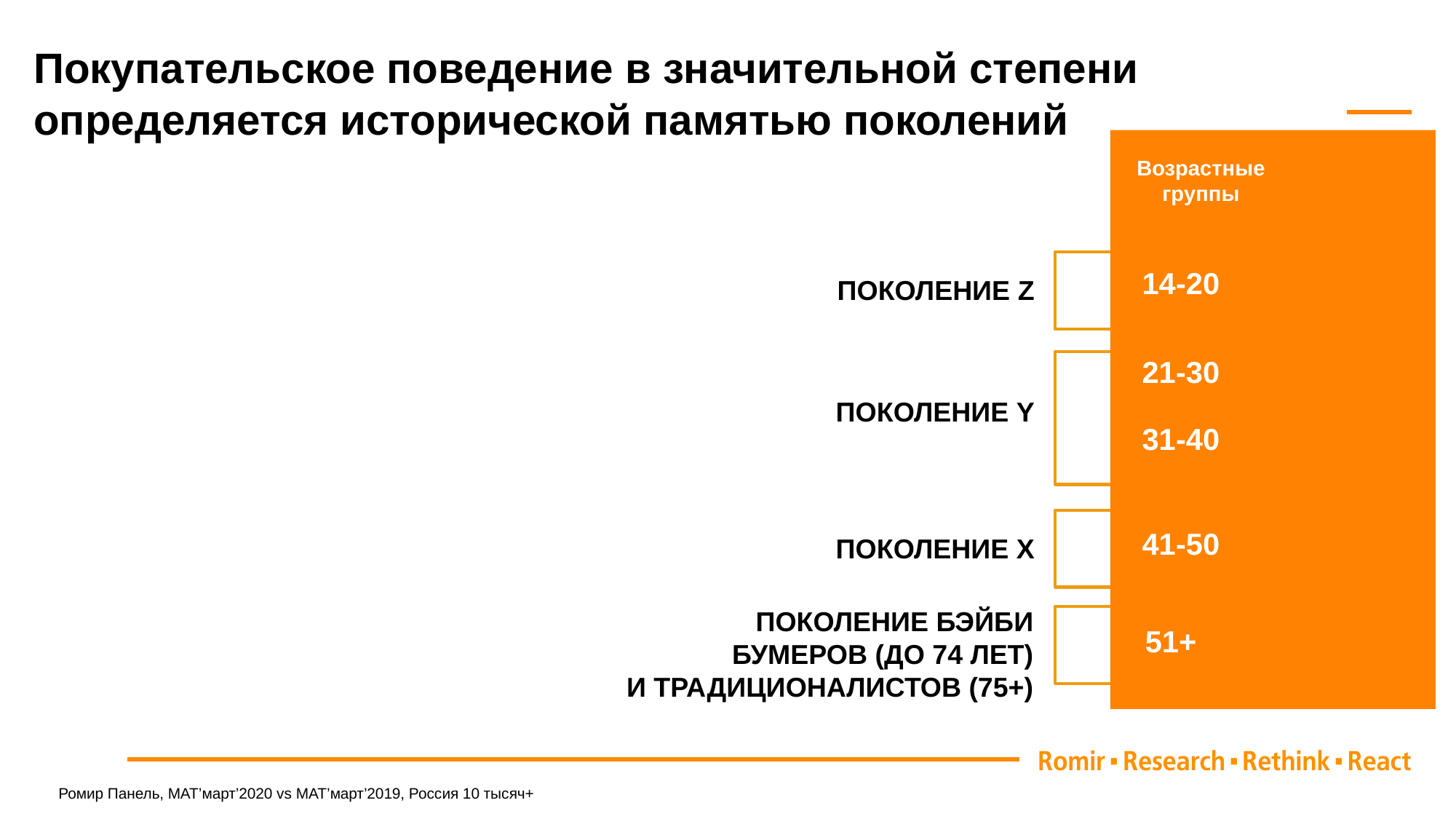

Покупательское поведение в значительной степени определяется исторической памятью поколений

Возрастные группы

14-20
ПОКОЛЕНИЕ Z
21-30

ПОКОЛЕНИЕ Y
31-40

41-50
ПОКОЛЕНИЕ X
ПОКОЛЕНИЕ БЭЙБИ БУМЕРОВ (ДО 74 ЛЕТ)
И ТРАДИЦИОНАЛИСТОВ (75+)

51+
Ромир Панель, MAT’март’2020 vs MAT’март’2019, Россия 10 тысяч+